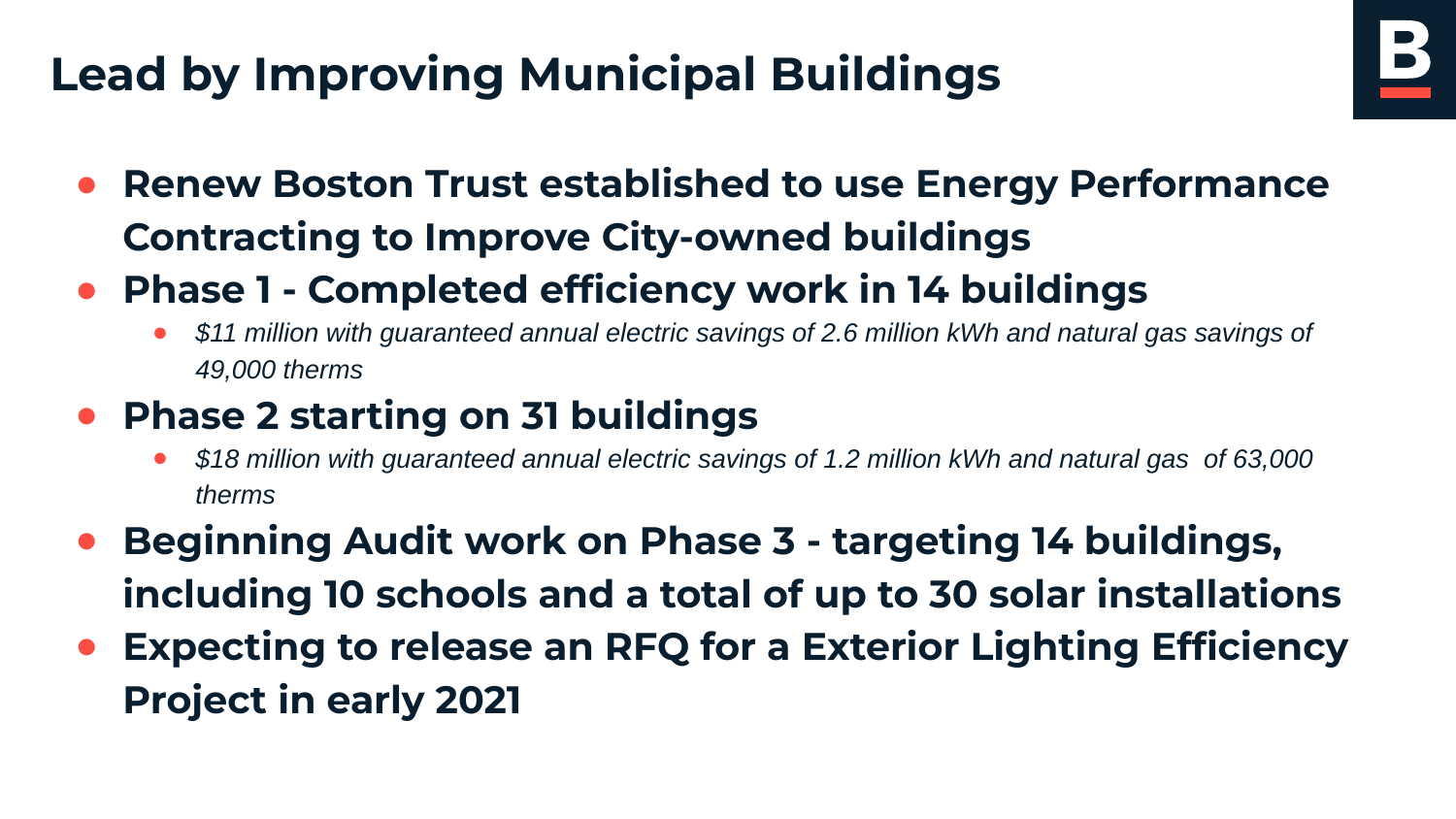

# Lead by Improving Municipal Buildings
Renew Boston Trust established to use Energy Performance Contracting to Improve City-owned buildings
Phase 1 - Completed efficiency work in 14 buildings
$11 million with guaranteed annual electric savings of 2.6 million kWh and natural gas savings of 49,000 therms
Phase 2 starting on 31 buildings
$18 million with guaranteed annual electric savings of 1.2 million kWh and natural gas  of 63,000 therms
Beginning Audit work on Phase 3 - targeting 14 buildings, including 10 schools and a total of up to 30 solar installations
Expecting to release an RFQ for a Exterior Lighting Efficiency Project in early 2021